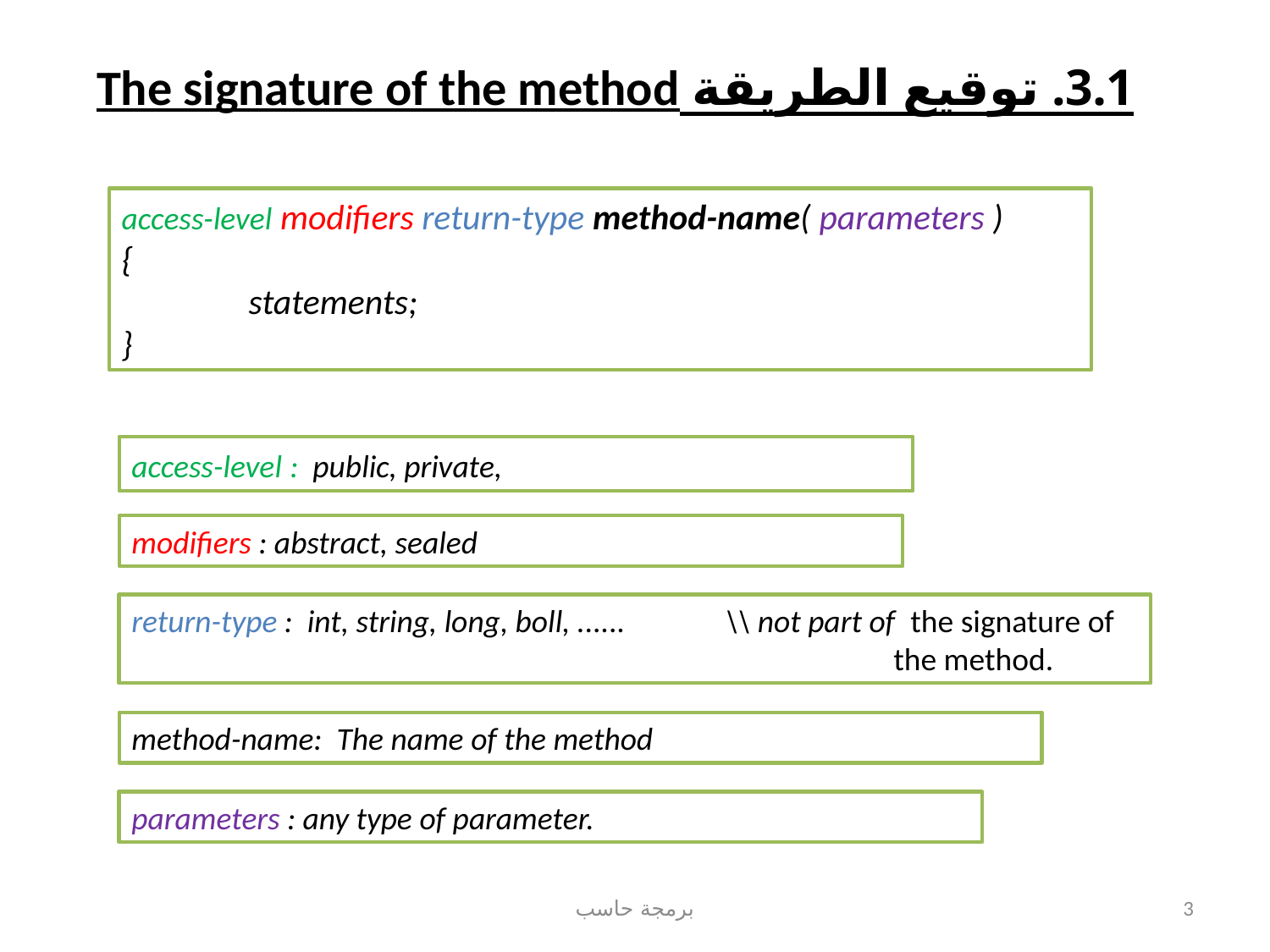

3.1. توقيع الطريقة The signature of the method
access-level modifiers return-type method-name( parameters )
{
	statements;
}
access-level :  public, private,
modifiers : abstract, sealed
return-type :  int, string, long, boll, ......              \\ not part of  the signature of                              					the method.
method-name:  The name of the method
parameters : any type of parameter.
برمجة حاسب
3